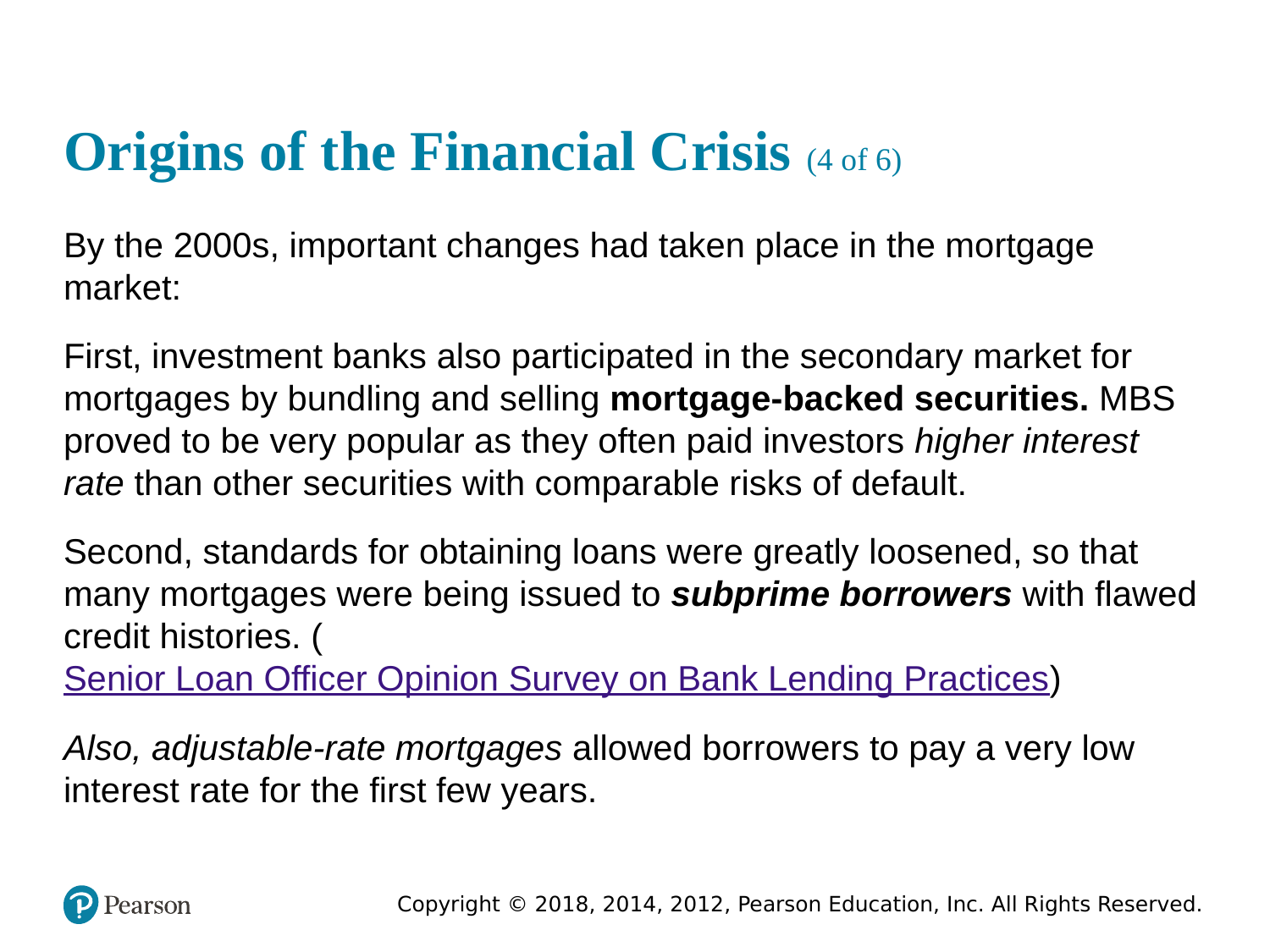

# Origins of the Financial Crisis (4 of 6)
By the 2000s, important changes had taken place in the mortgage market:
First, investment banks also participated in the secondary market for mortgages by bundling and selling mortgage-backed securities. MBS proved to be very popular as they often paid investors higher interest rate than other securities with comparable risks of default.
Second, standards for obtaining loans were greatly loosened, so that many mortgages were being issued to subprime borrowers with flawed credit histories. (Senior Loan Officer Opinion Survey on Bank Lending Practices)
Also, adjustable-rate mortgages allowed borrowers to pay a very low interest rate for the first few years.